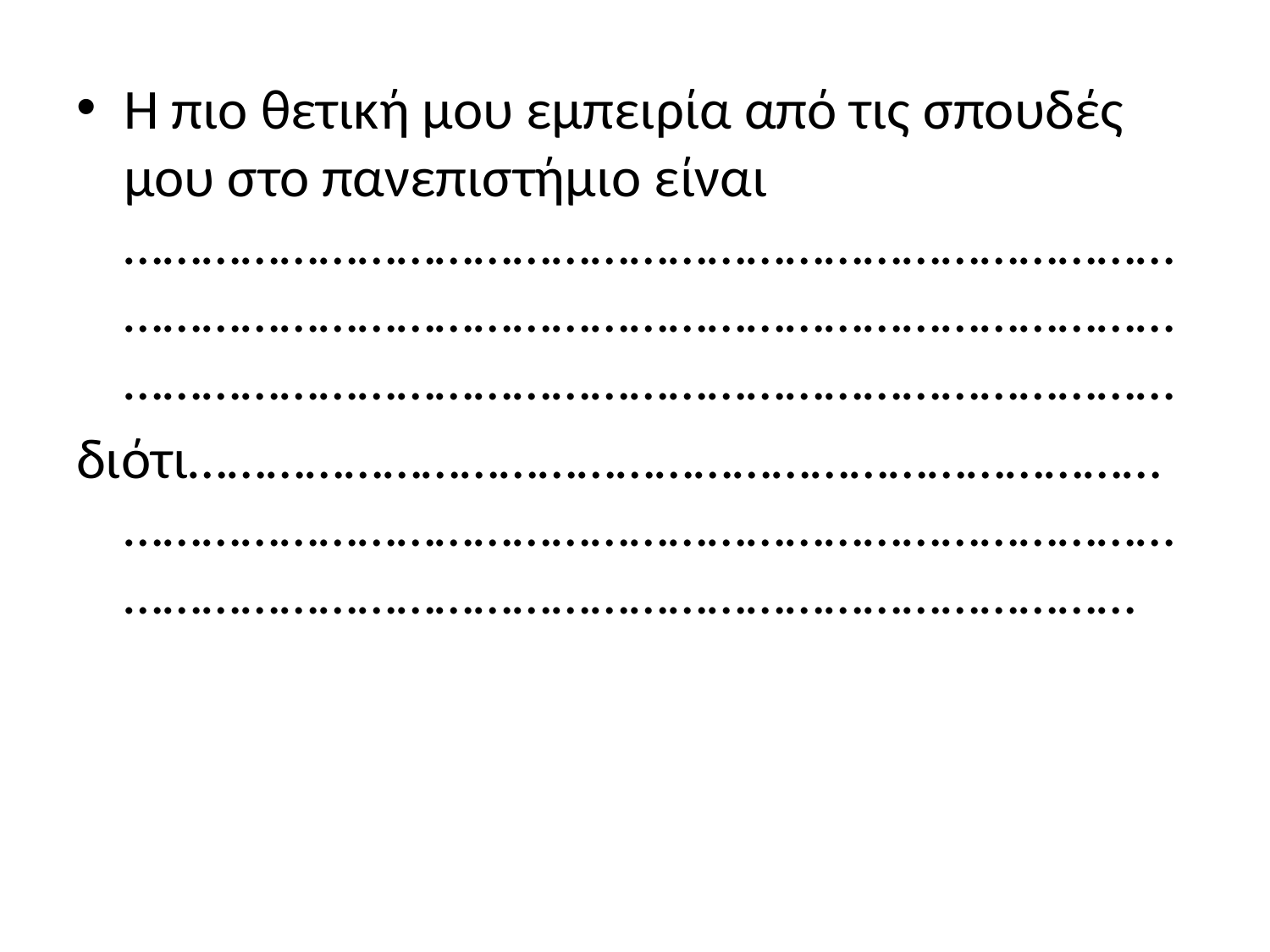

Η πιο θετική μου εμπειρία από τις σπουδές μου στο πανεπιστήμιο είναι ………………………………………………………………………………………………………………………………………………………………………………………………………………………
διότι………………………………………………………………………………………………………………………………………………………………………………………………………………